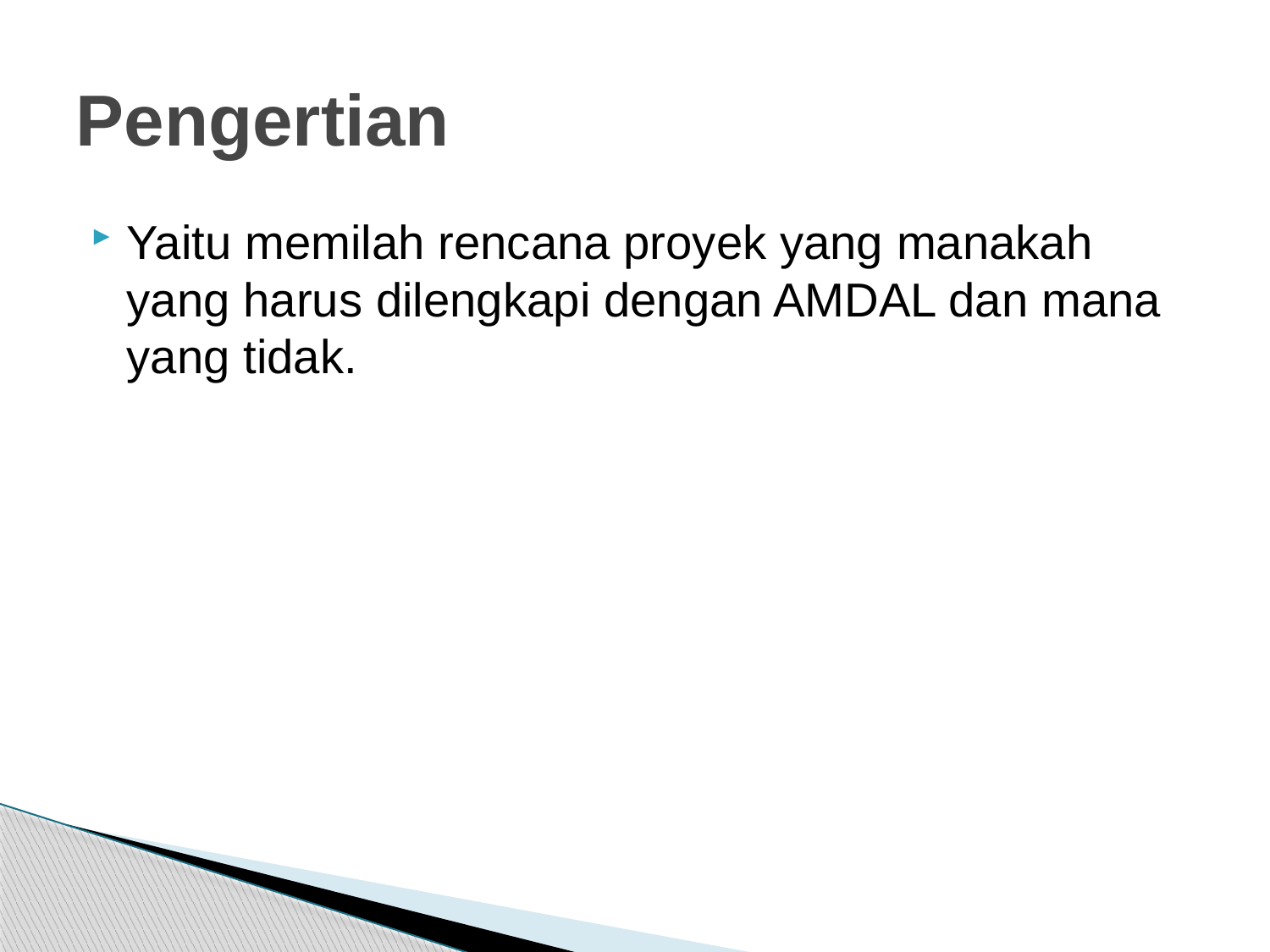

# Pengertian
Yaitu memilah rencana proyek yang manakah yang harus dilengkapi dengan AMDAL dan mana yang tidak.